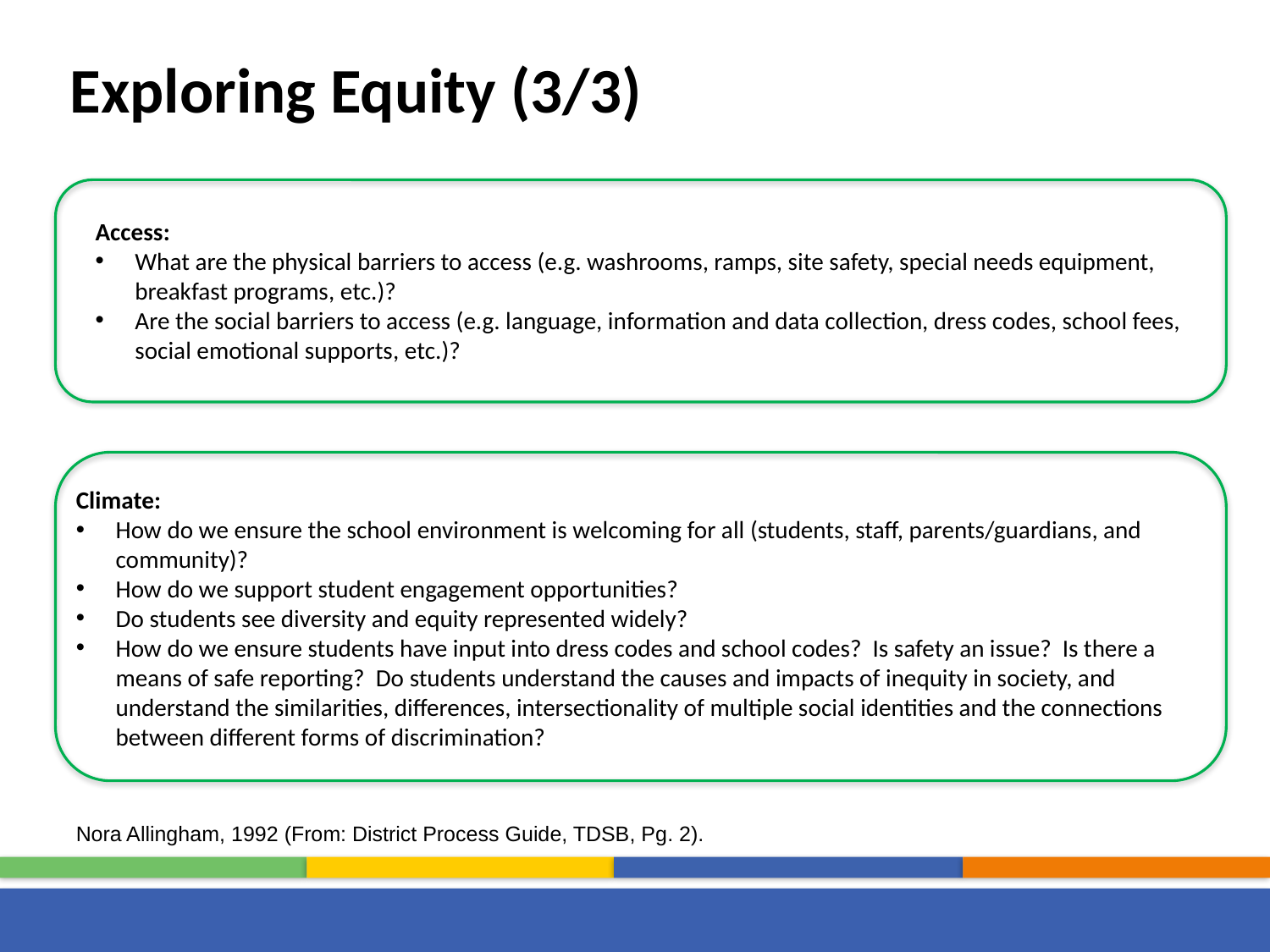

Exploring Equity (3/3)

Access:
What are the physical barriers to access (e.g. washrooms, ramps, site safety, special needs equipment, breakfast programs, etc.)?
Are the social barriers to access (e.g. language, information and data collection, dress codes, school fees, social emotional supports, etc.)?

Climate:
How do we ensure the school environment is welcoming for all (students, staff, parents/guardians, and community)?
How do we support student engagement opportunities?
Do students see diversity and equity represented widely?
How do we ensure students have input into dress codes and school codes?  Is safety an issue?  Is there a means of safe reporting?  Do students understand the causes and impacts of inequity in society, and understand the similarities, differences, intersectionality of multiple social identities and the connections between different forms of discrimination?
Nora Allingham, 1992 (From: District Process Guide, TDSB, Pg. 2).